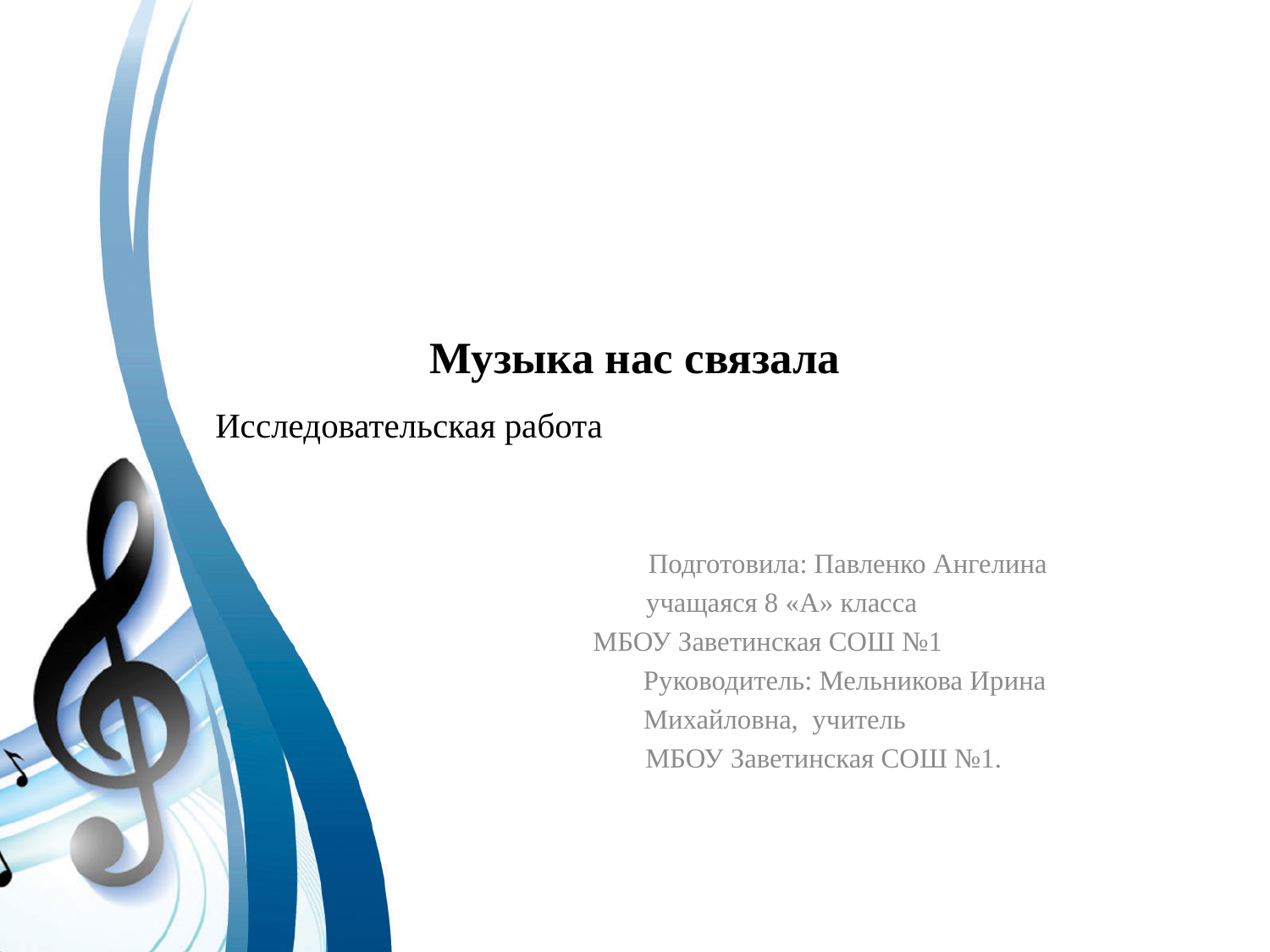

# Музыка нас связала Исследовательская работа
                                             Подготовила: Павленко Ангелина
                      учащаяся 8 «А» класса
                                                МБОУ Заветинская СОШ №1
                                         Руководитель: Мельникова Ирина
                     Михайловна,  учитель
                                  МБОУ Заветинская СОШ №1.